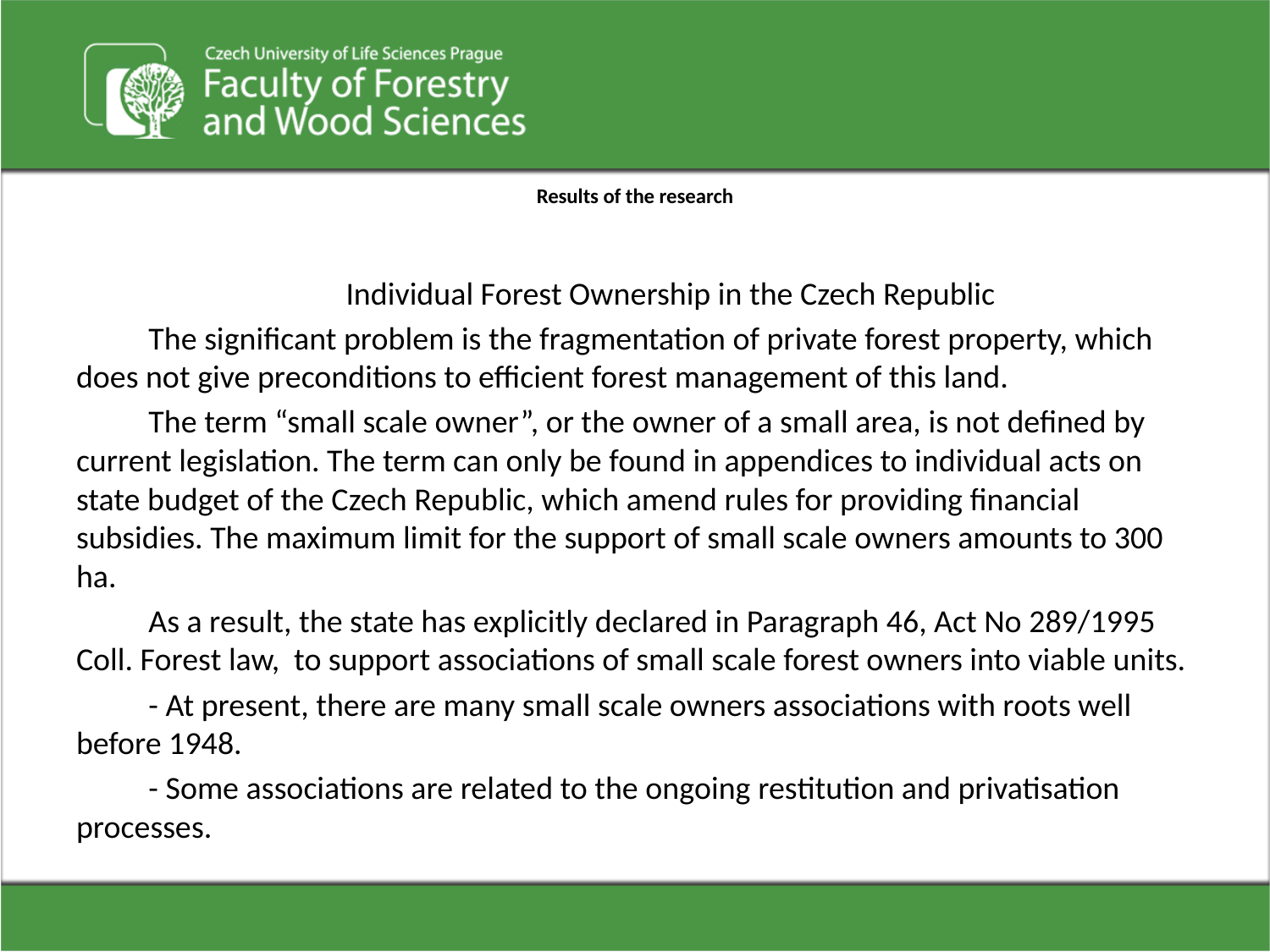

# Results of the research
	Individual Forest Ownership in the Czech Republic
	The significant problem is the fragmentation of private forest property, which does not give preconditions to efficient forest management of this land.
	The term “small scale owner”, or the owner of a small area, is not defined by current legislation. The term can only be found in appendices to individual acts on state budget of the Czech Republic, which amend rules for providing financial subsidies. The maximum limit for the support of small scale owners amounts to 300 ha.
	As a result, the state has explicitly declared in Paragraph 46, Act No 289/1995 Coll. Forest law,  to support associations of small scale forest owners into viable units.
	- At present, there are many small scale owners associations with roots well before 1948.
	- Some associations are related to the ongoing restitution and privatisation processes.